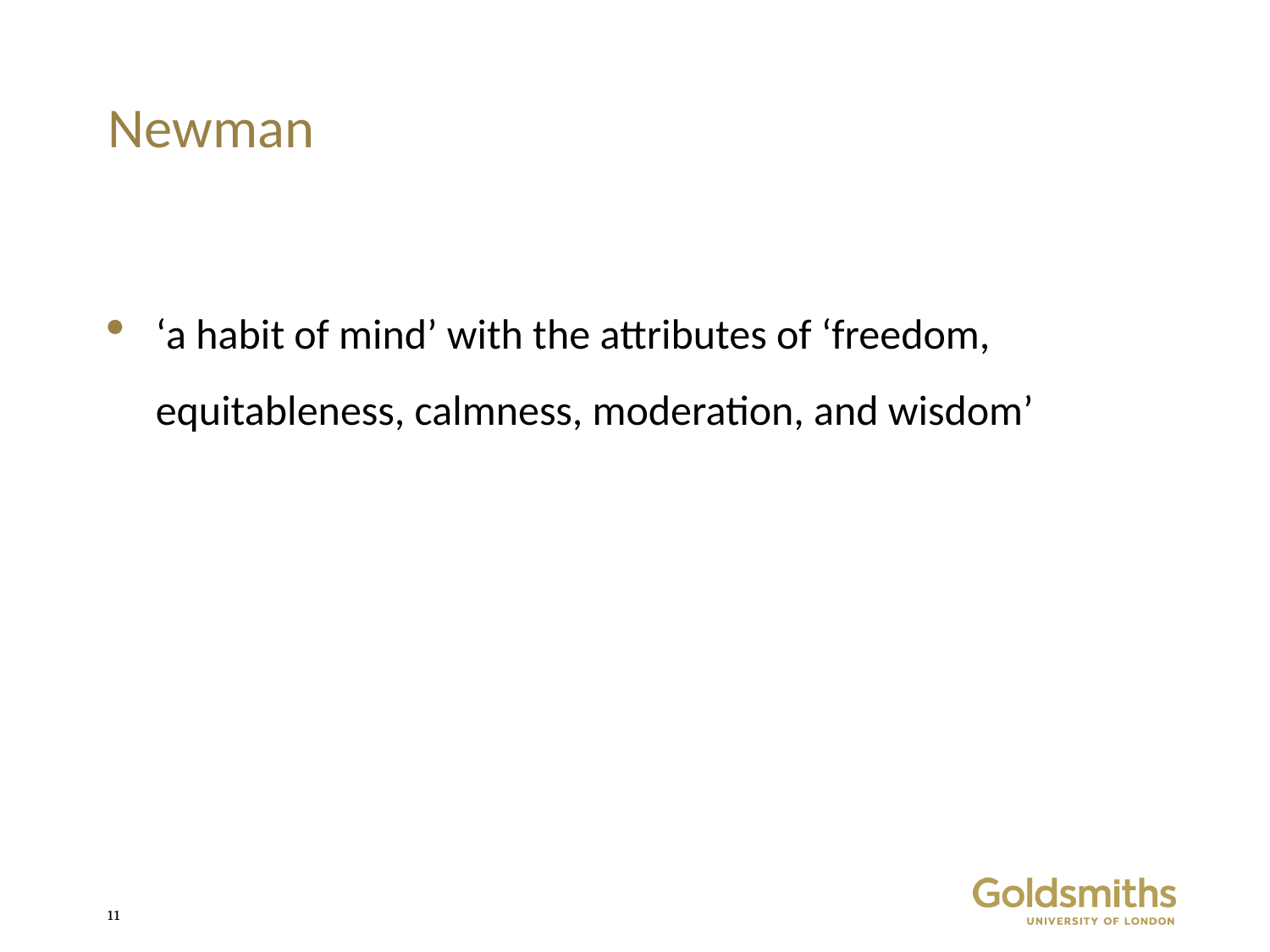

# Newman
‘a habit of mind’ with the attributes of ‘freedom, equitableness, calmness, moderation, and wisdom’
11